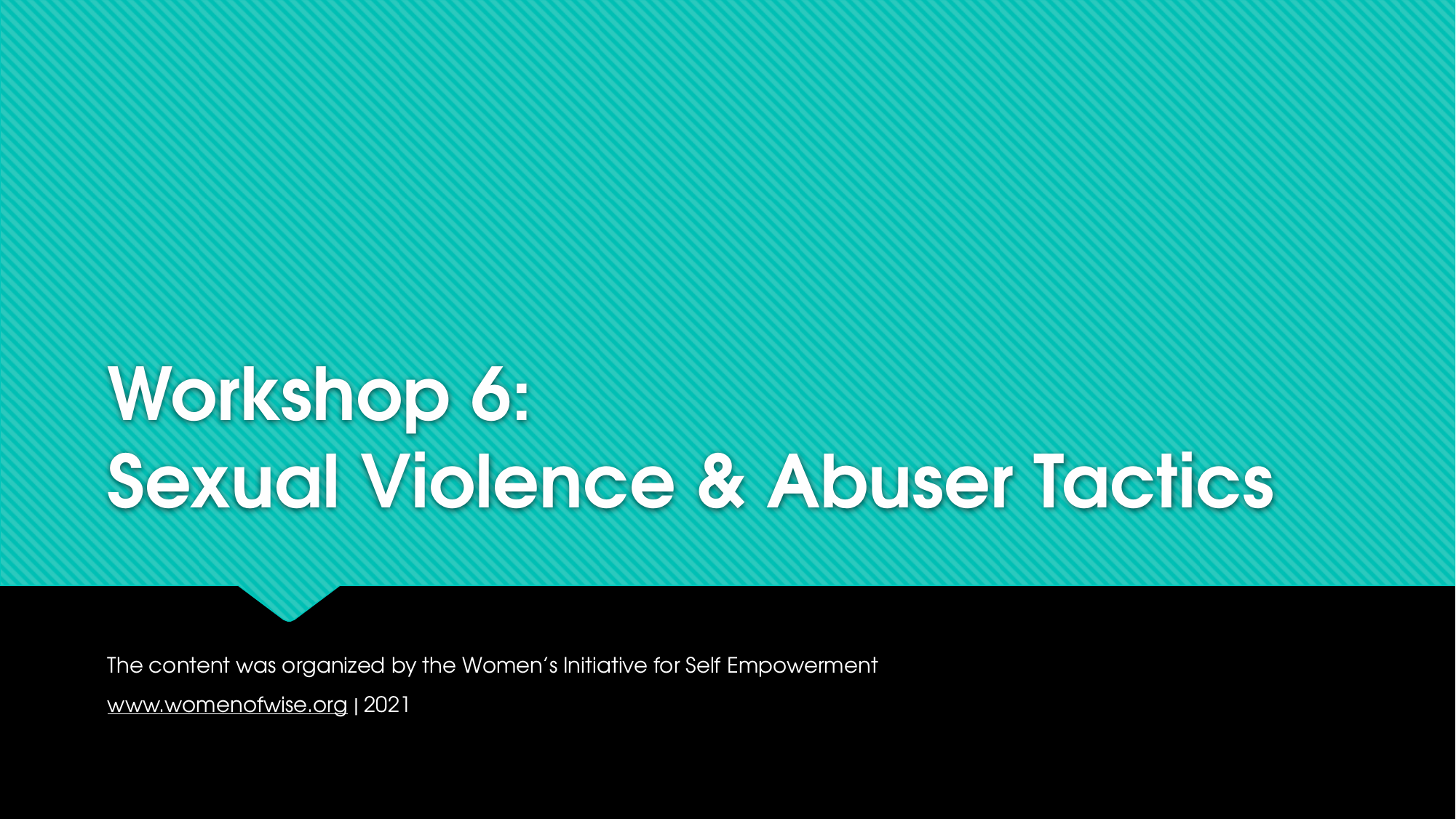

# Workshop 6: Sexual Violence & Abuser Tactics
The content was organized by the Women’s Initiative for Self Empowerment
www.womenofwise.org | 2021